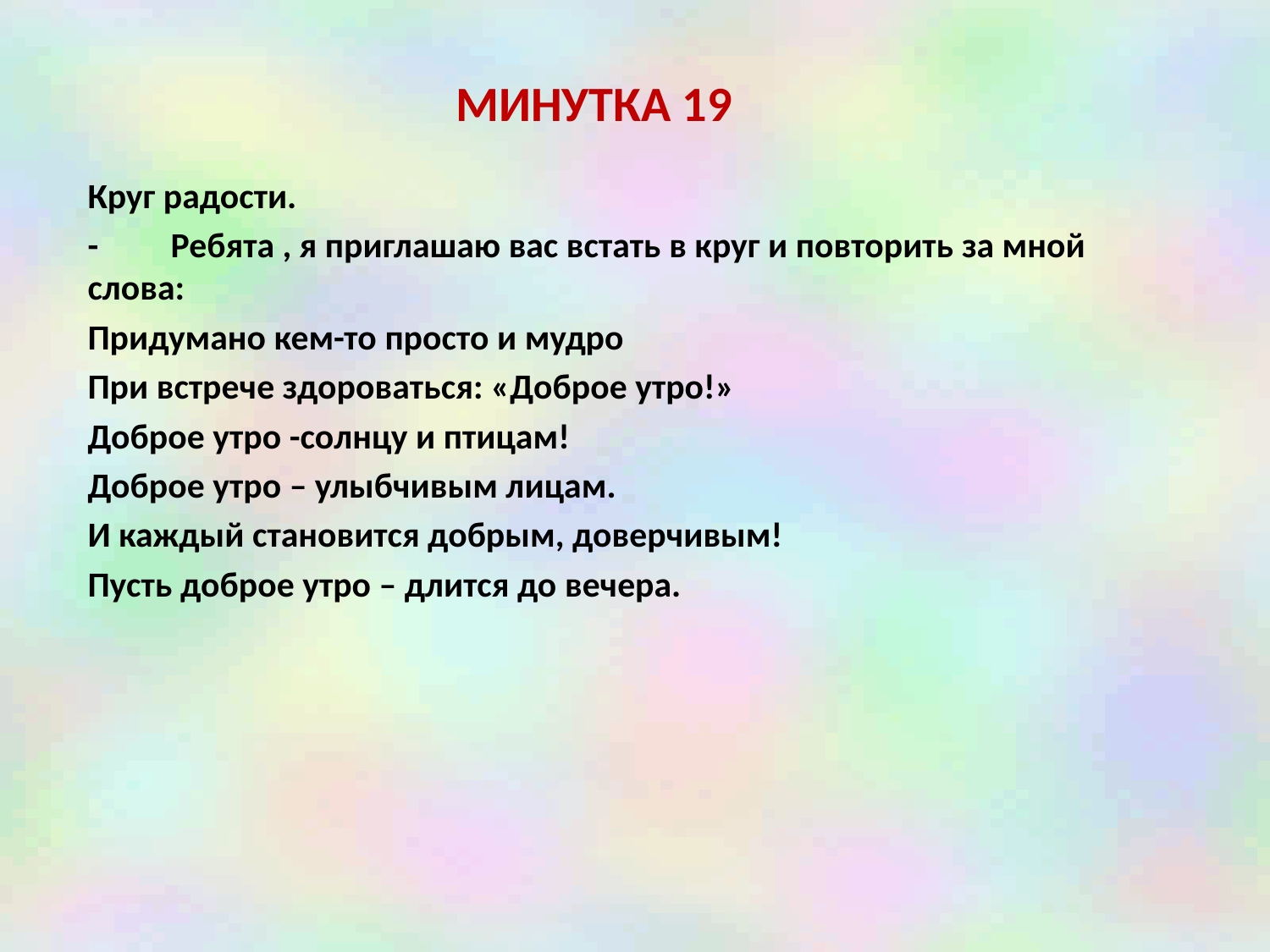

МИНУТКА 19

Круг радости.
-         Ребята , я приглашаю вас встать в круг и повторить за мной слова:
Придумано кем-то просто и мудро
При встрече здороваться: «Доброе утро!»
Доброе утро -солнцу и птицам!
Доброе утро – улыбчивым лицам.
И каждый становится добрым, доверчивым!
Пусть доброе утро – длится до вечера.